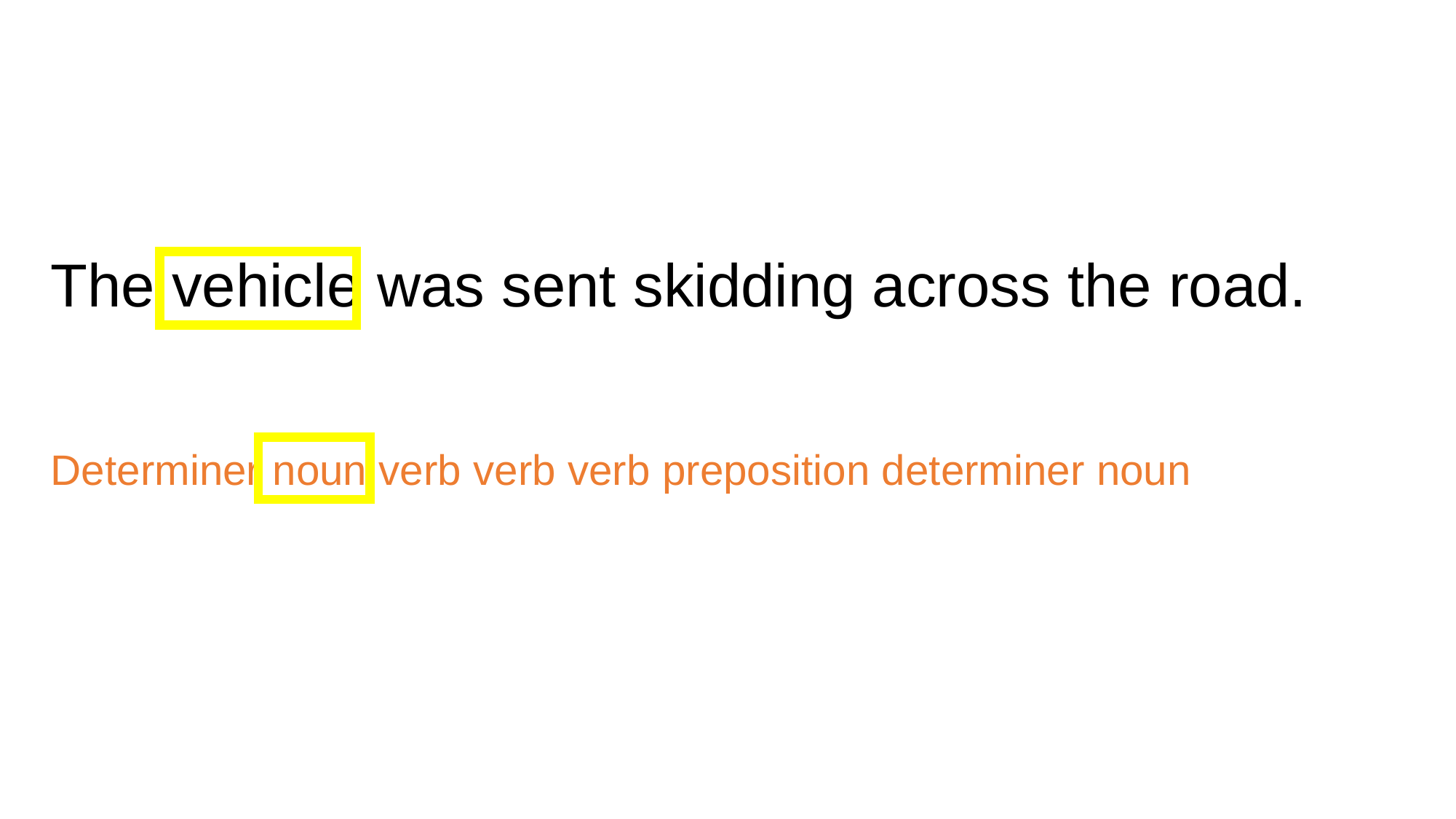

The vehicle was sent skidding across the road.

Determiner noun verb verb verb preposition determiner noun